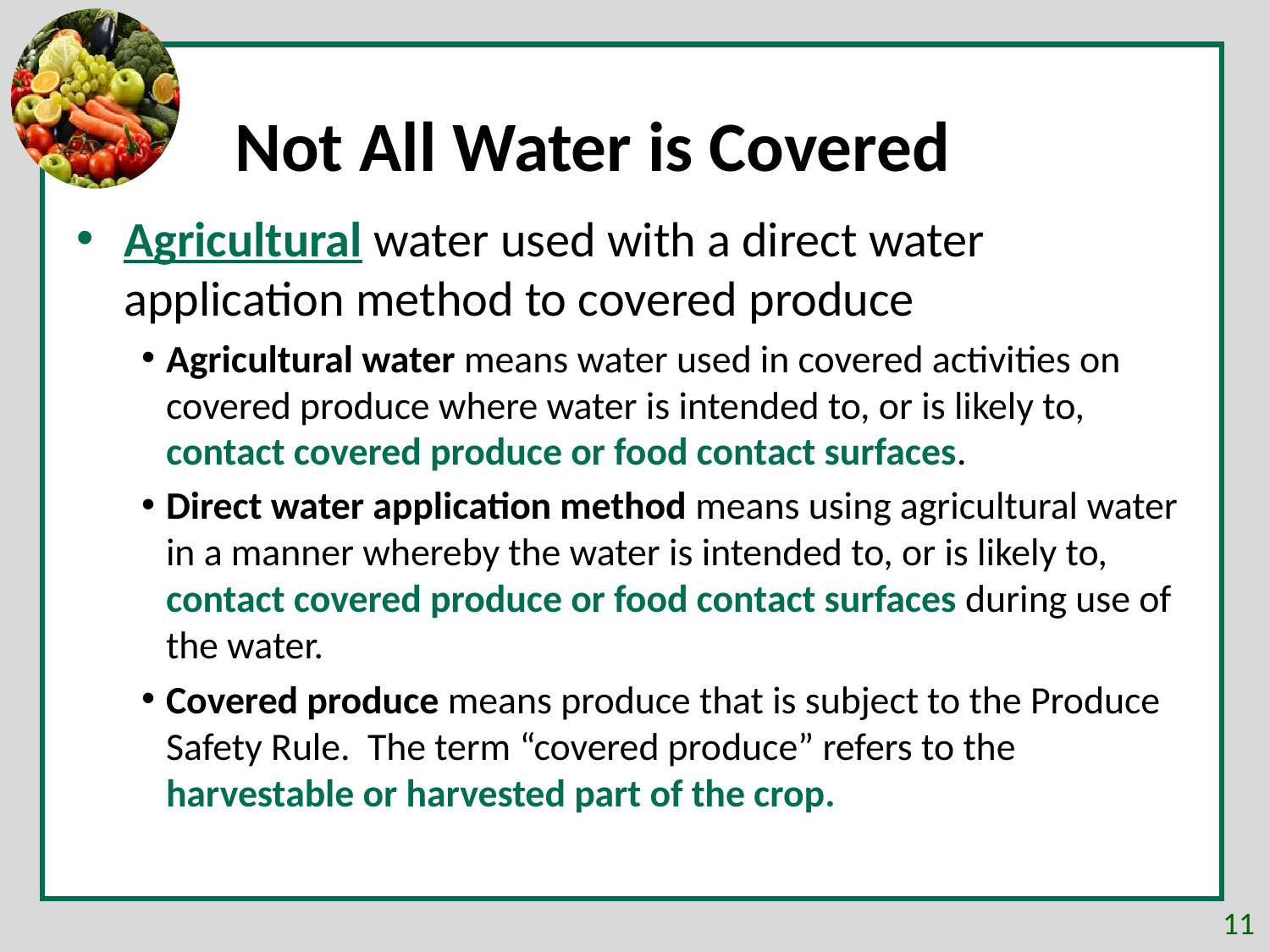

# Not All Water is Covered
Agricultural water used with a direct water application method to covered produce
Agricultural water means water used in covered activities on covered produce where water is intended to, or is likely to, contact covered produce or food contact surfaces.
Direct water application method means using agricultural water in a manner whereby the water is intended to, or is likely to, contact covered produce or food contact surfaces during use of the water.
Covered produce means produce that is subject to the Produce Safety Rule.  The term “covered produce” refers to the harvestable or harvested part of the crop.